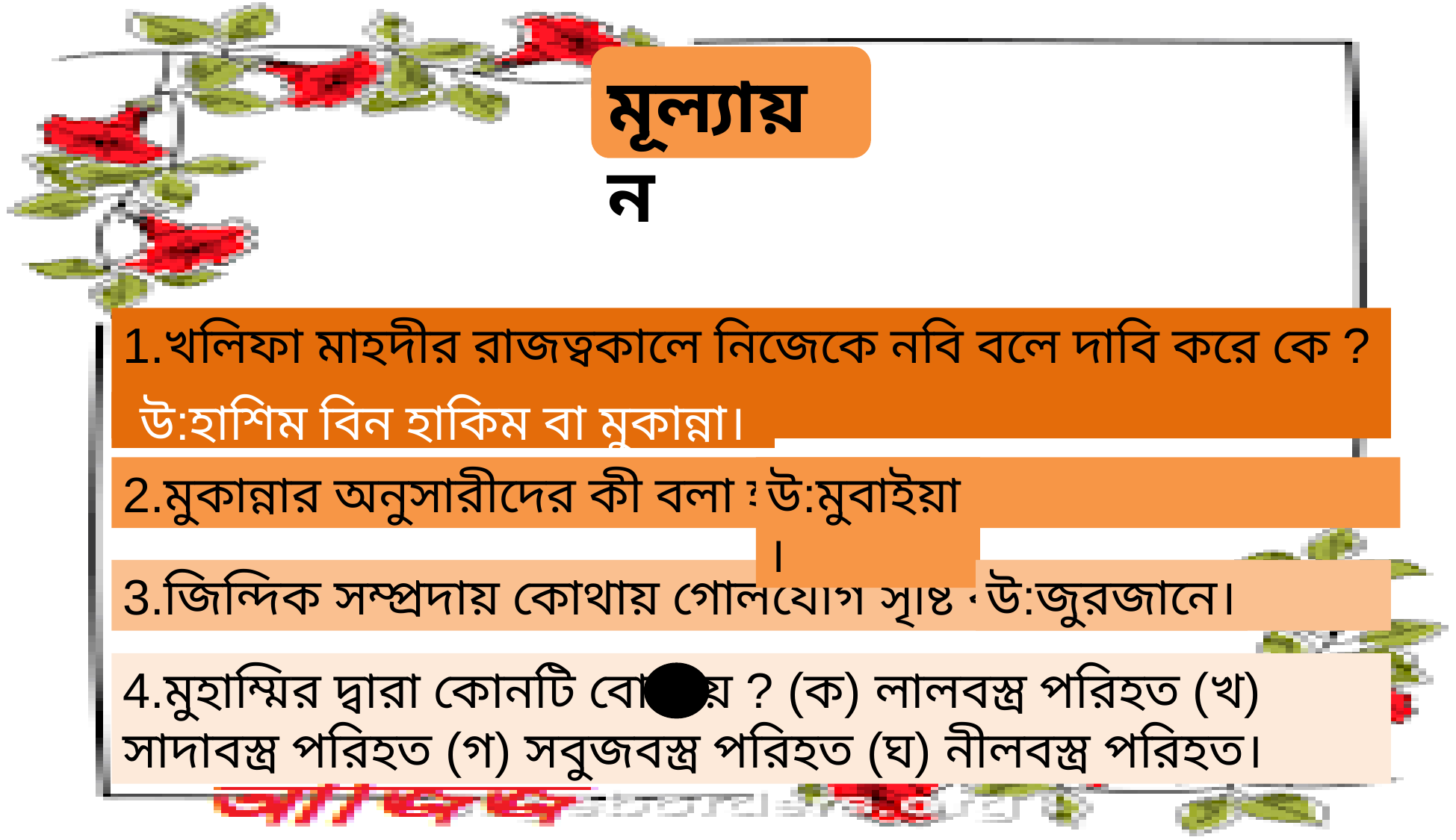

মূল্যায়ন
1.খলিফা মাহদীর রাজত্বকালে নিজেকে নবি বলে দাবি করে কে ?
উ:হাশিম বিন হাকিম বা মুকান্না।
2.মুকান্নার অনুসারীদের কী বলা হতো ?
উ:মুবাইয়া।
3.জিন্দিক সম্প্রদায় কোথায় গোলযোগ সৃষ্টি করেছিল ?
উ:জুরজানে।
4.মুহাম্মির দ্বারা কোনটি বোঝায় ? (ক) লালবস্ত্র পরিহত (খ) সাদাবস্ত্র পরিহত (গ) সবুজবস্ত্র পরিহত (ঘ) নীলবস্ত্র পরিহত।